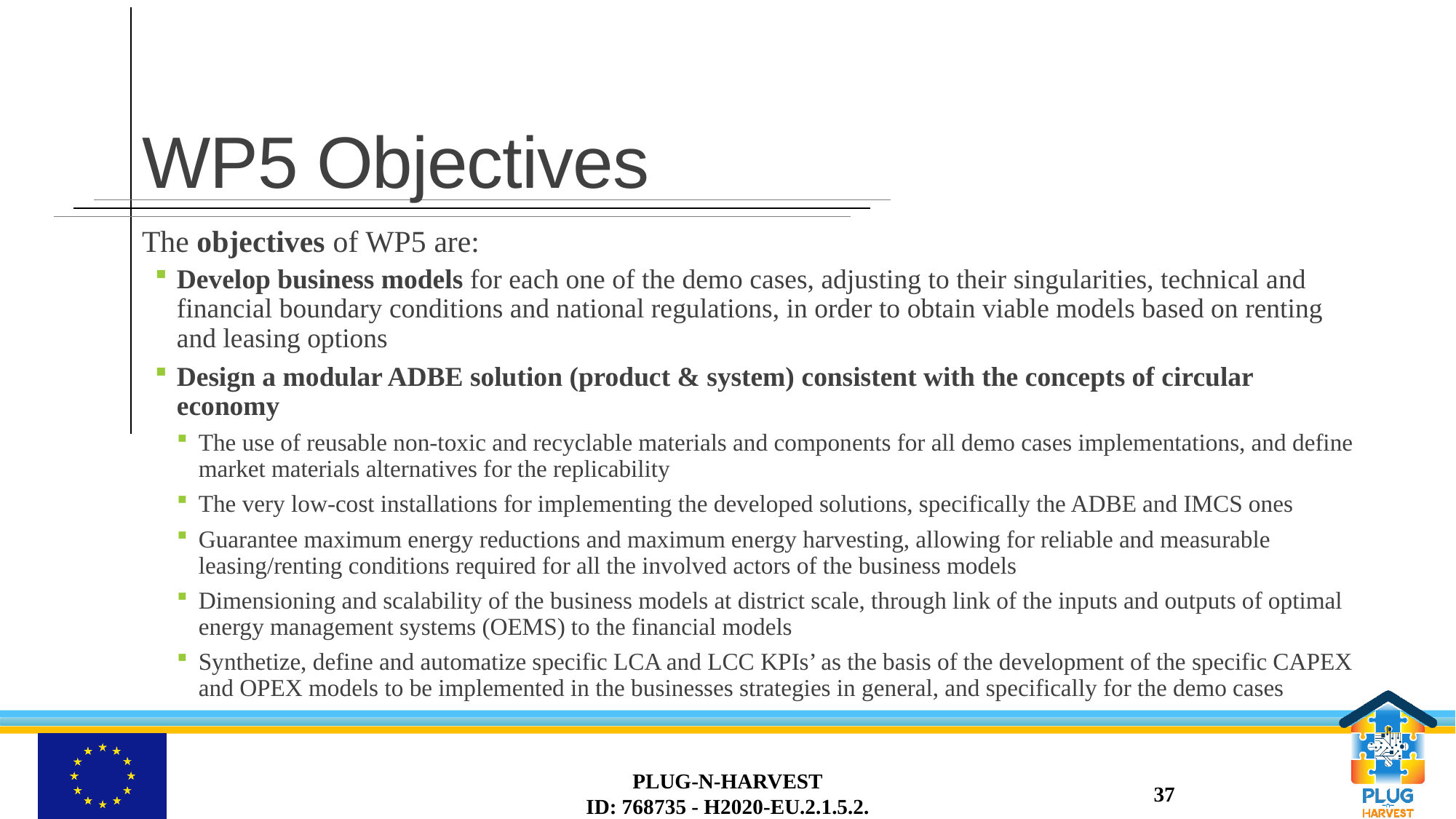

# WP5 Objectives
The objectives of WP5 are:
Develop business models for each one of the demo cases, adjusting to their singularities, technical and financial boundary conditions and national regulations, in order to obtain viable models based on renting and leasing options
Design a modular ADBE solution (product & system) consistent with the concepts of circular economy
The use of reusable non-toxic and recyclable materials and components for all demo cases implementations, and define market materials alternatives for the replicability
The very low-cost installations for implementing the developed solutions, specifically the ADBE and IMCS ones
Guarantee maximum energy reductions and maximum energy harvesting, allowing for reliable and measurable leasing/renting conditions required for all the involved actors of the business models
Dimensioning and scalability of the business models at district scale, through link of the inputs and outputs of optimal energy management systems (OEMS) to the financial models
Synthetize, define and automatize specific LCA and LCC KPIs’ as the basis of the development of the specific CAPEX and OPEX models to be implemented in the businesses strategies in general, and specifically for the demo cases
PLUG-N-HARVEST
ID: 768735 - H2020-EU.2.1.5.2.
37